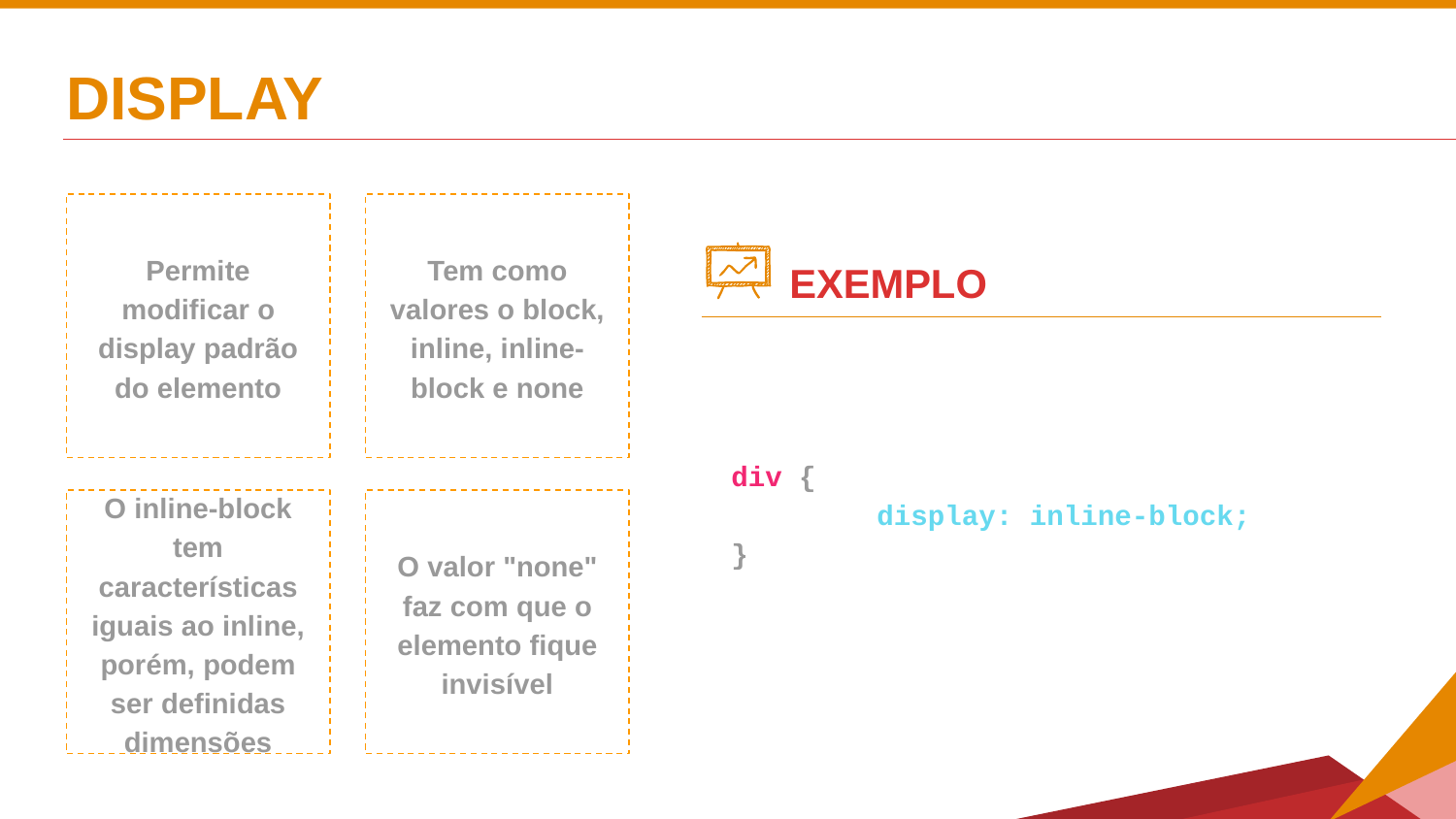

# DISPLAY
Permite modificar o display padrão do elemento
Tem como valores o block, inline, inline-block e none

EXEMPLO
div {
	display: inline-block;
}
O inline-block tem características iguais ao inline, porém, podem ser definidas dimensões
O valor "none" faz com que o elemento fique invisível